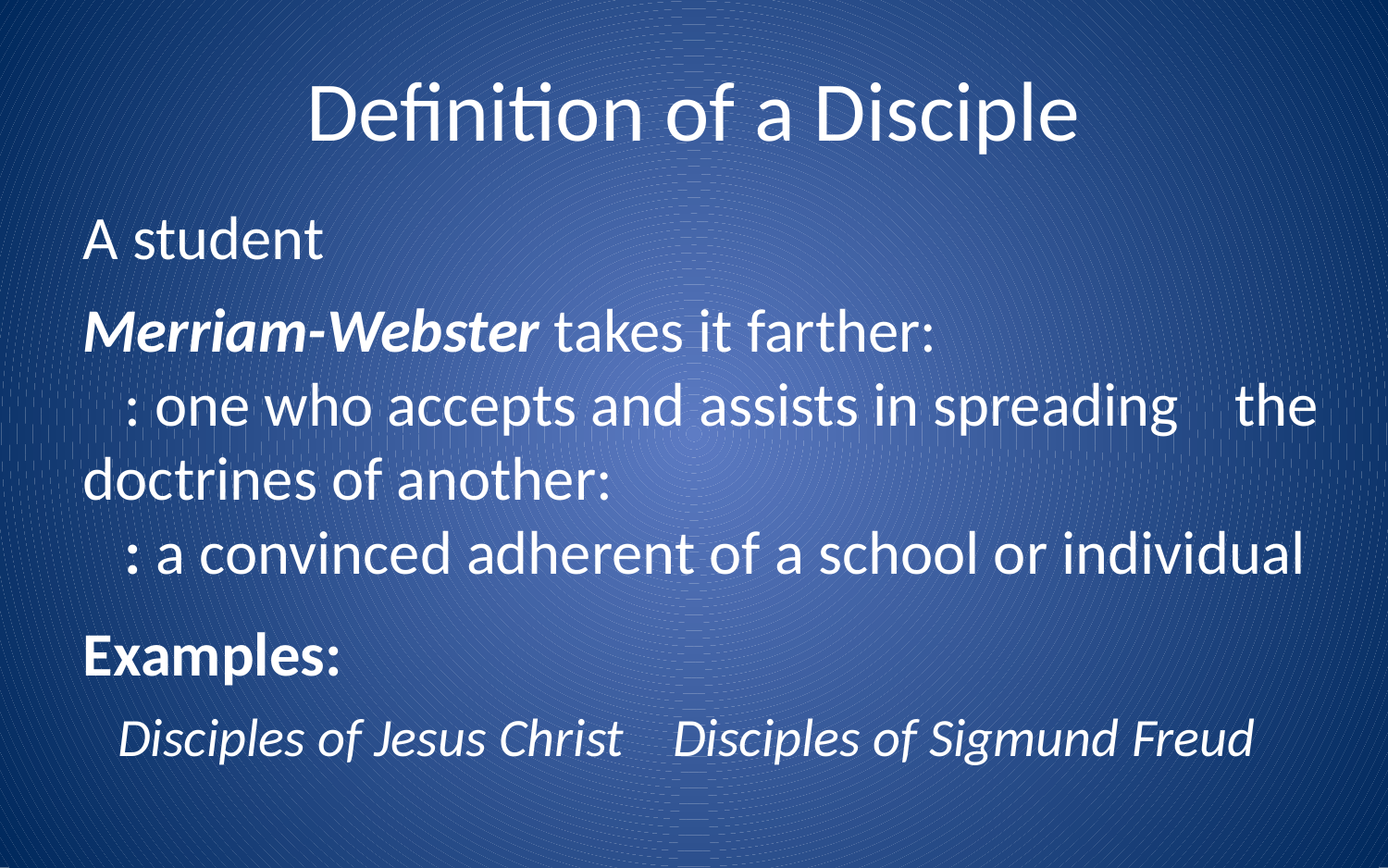

# Definition of a Disciple
A student
Merriam-Webster takes it farther:
   : one who accepts and assists in spreading 	   the doctrines of another:
   : a convinced adherent of a school or individual
Examples:
Disciples of Jesus Christ
Disciples of Sigmund Freud